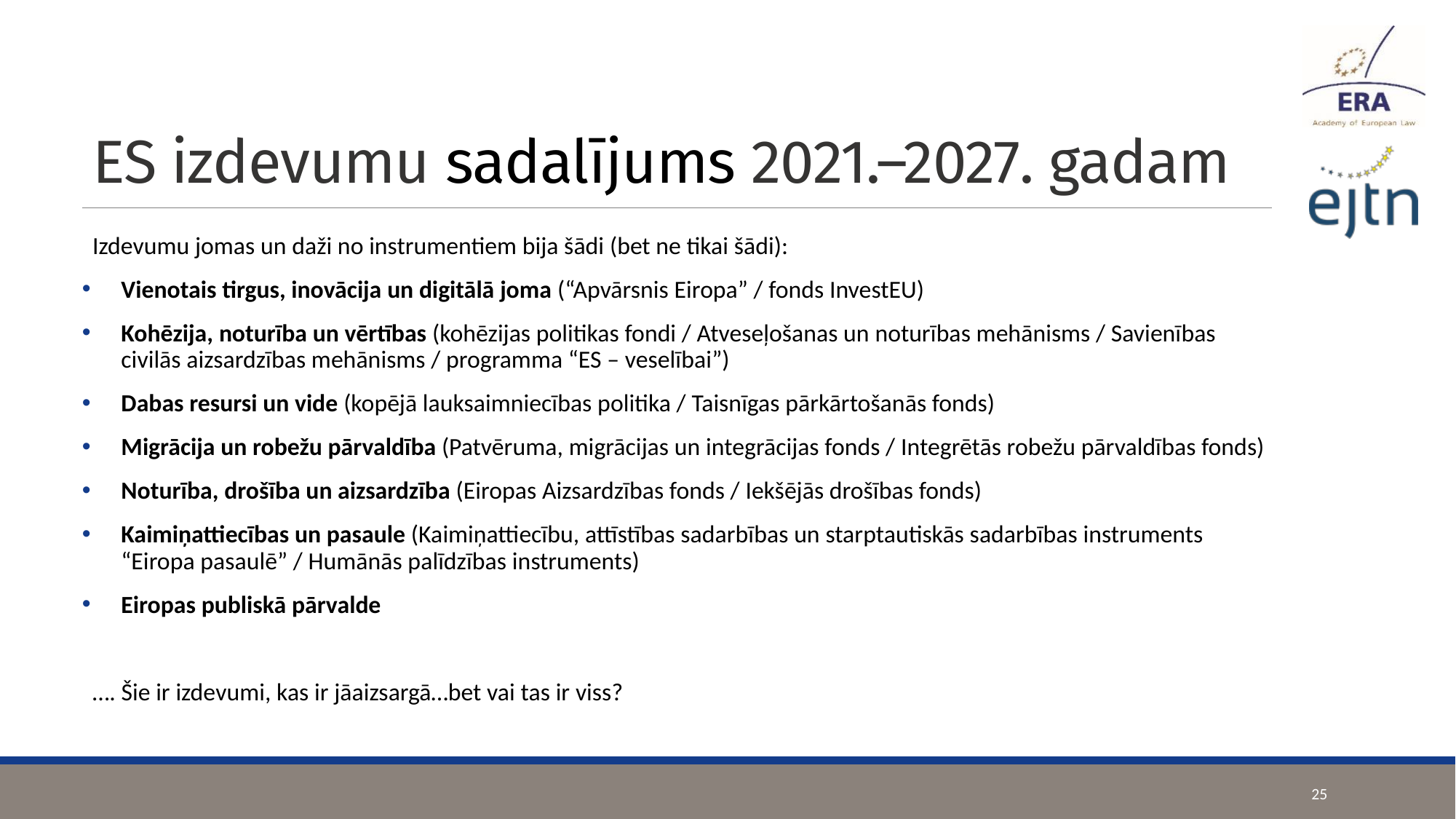

# ES izdevumu sadalījums 2021.–2027. gadam
Izdevumu jomas un daži no instrumentiem bija šādi (bet ne tikai šādi):
Vienotais tirgus, inovācija un digitālā joma (“Apvārsnis Eiropa” / fonds InvestEU)
Kohēzija, noturība un vērtības (kohēzijas politikas fondi / Atveseļošanas un noturības mehānisms / Savienības civilās aizsardzības mehānisms / programma “ES – veselībai”)
Dabas resursi un vide (kopējā lauksaimniecības politika / Taisnīgas pārkārtošanās fonds)
Migrācija un robežu pārvaldība (Patvēruma, migrācijas un integrācijas fonds / Integrētās robežu pārvaldības fonds)
Noturība, drošība un aizsardzība (Eiropas Aizsardzības fonds / Iekšējās drošības fonds)
Kaimiņattiecības un pasaule (Kaimiņattiecību, attīstības sadarbības un starptautiskās sadarbības instruments “Eiropa pasaulē” / Humānās palīdzības instruments)
Eiropas publiskā pārvalde

…. Šie ir izdevumi, kas ir jāaizsargā…bet vai tas ir viss?

25